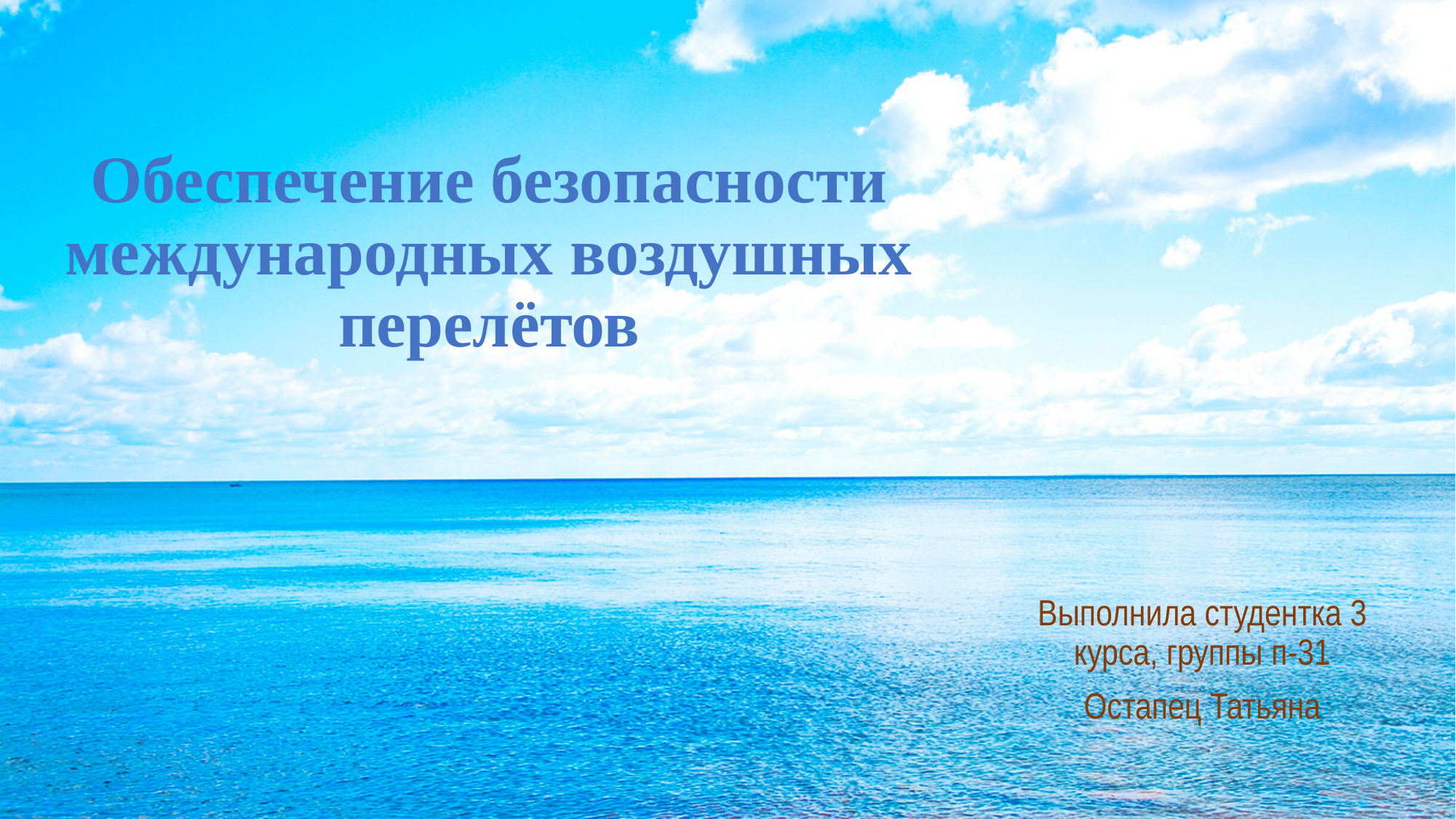

# Обеспечение безопасности международных воздушных перелётов
Выполнила студентка 3 курса, группы п-31
Остапец Татьяна